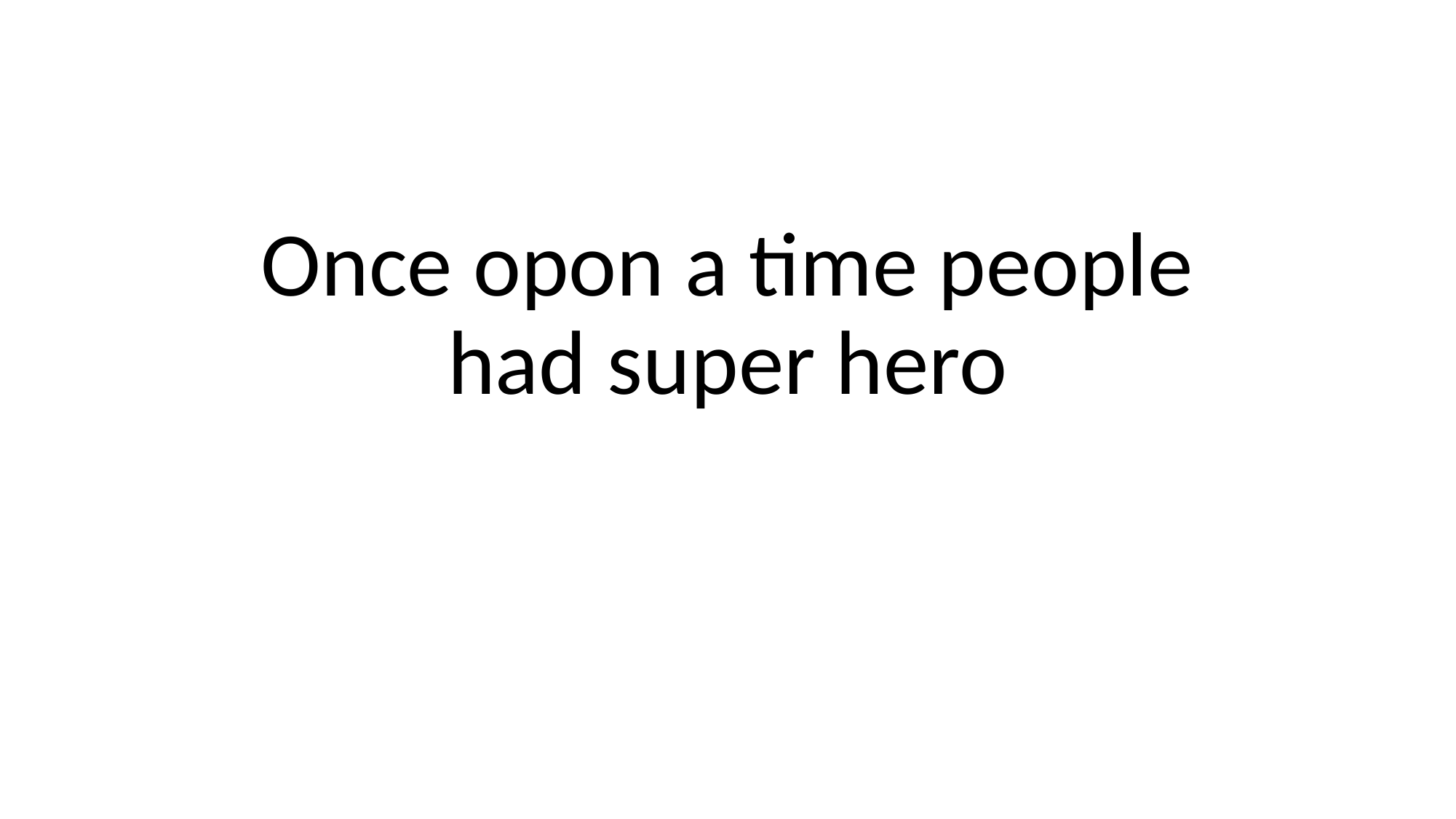

# Once opon a time people had super hero